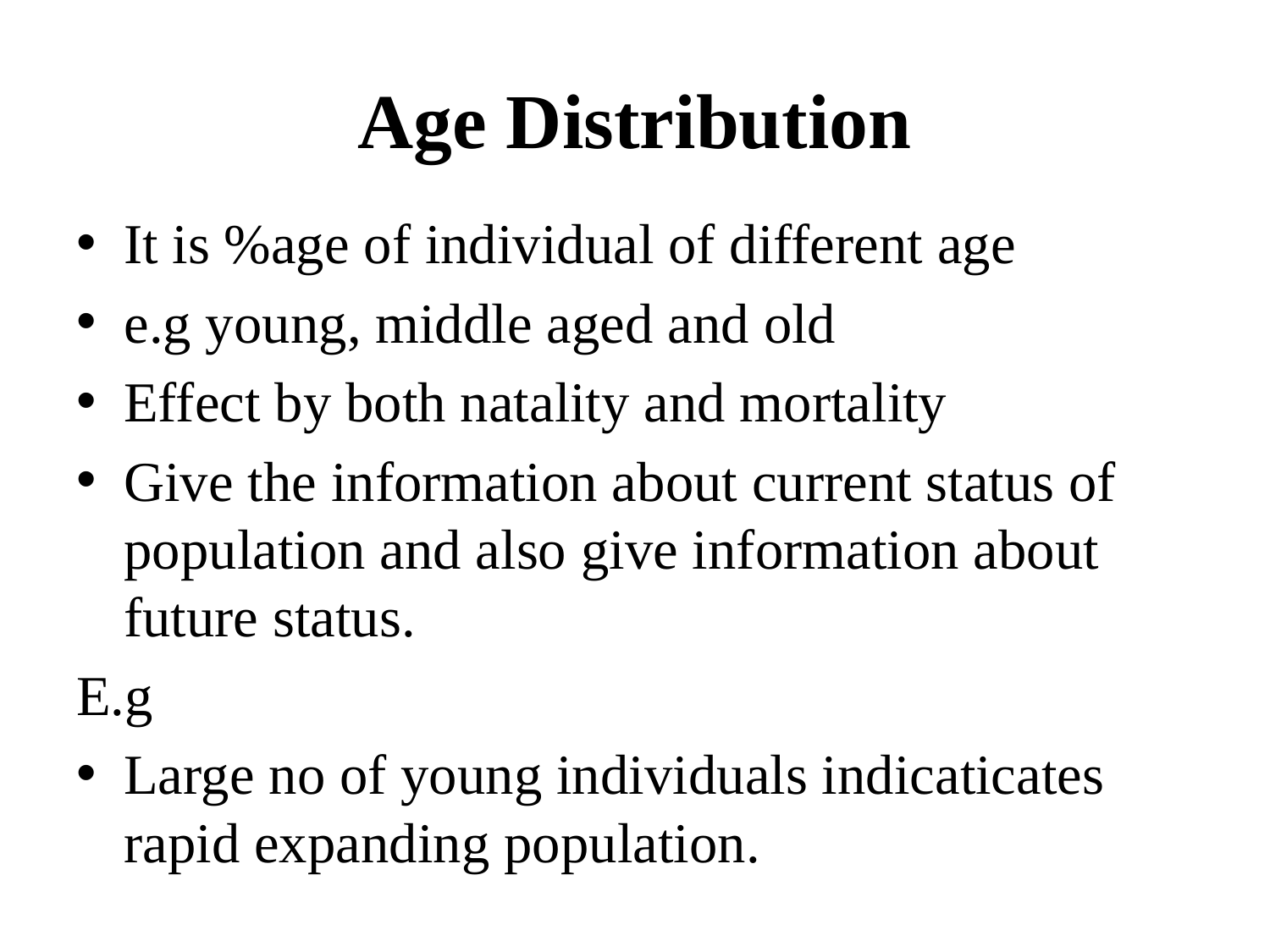

# Age Distribution
It is %age of individual of different age
e.g young, middle aged and old
Effect by both natality and mortality
Give the information about current status of population and also give information about future status.
E.g
Large no of young individuals indicaticates rapid expanding population.